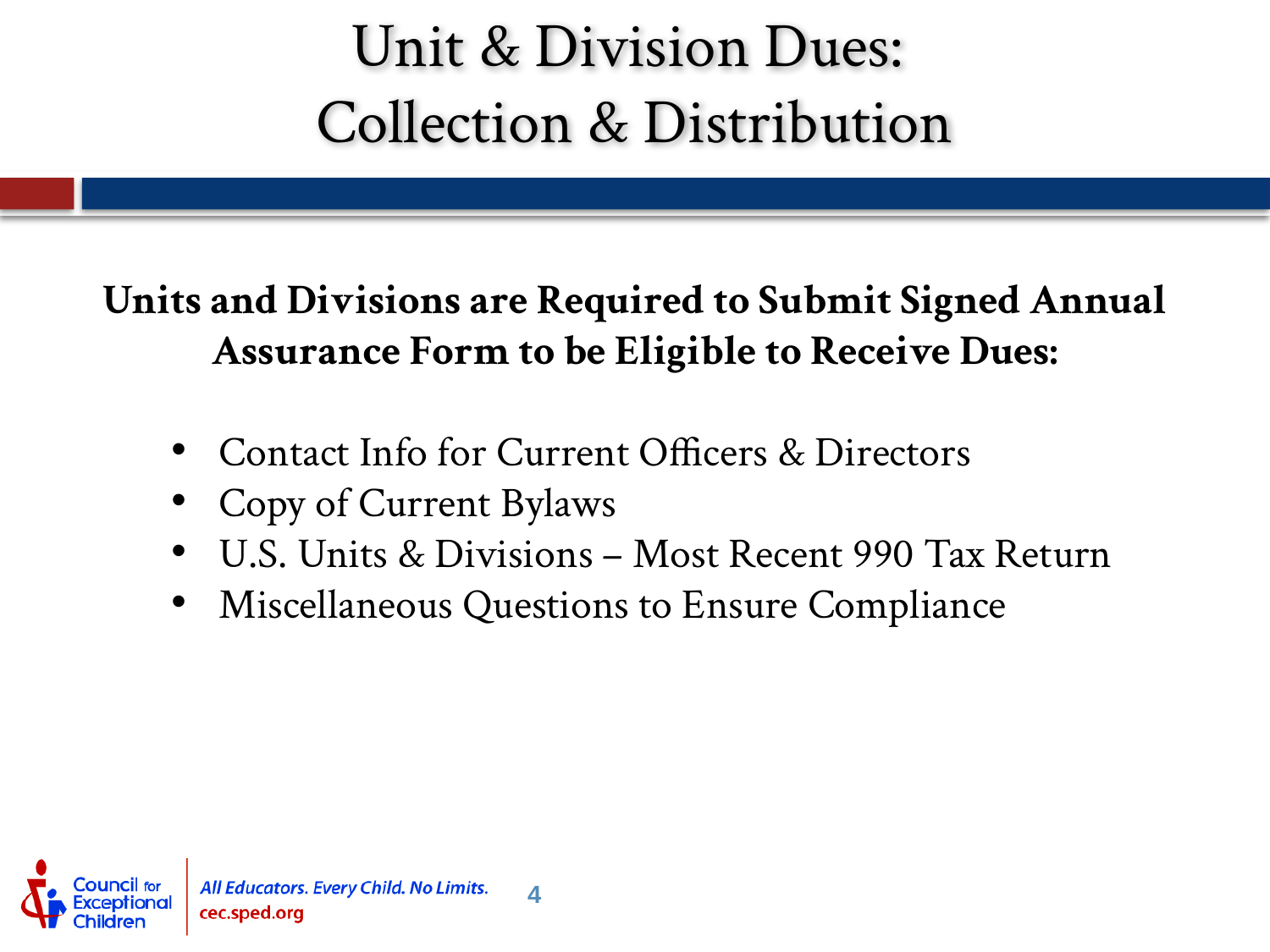

Unit & Division Dues:
Collection & Distribution
Units and Divisions are Required to Submit Signed Annual Assurance Form to be Eligible to Receive Dues:

Contact Info for Current Officers & Directors
Copy of Current Bylaws
U.S. Units & Divisions – Most Recent 990 Tax Return
Miscellaneous Questions to Ensure Compliance

4